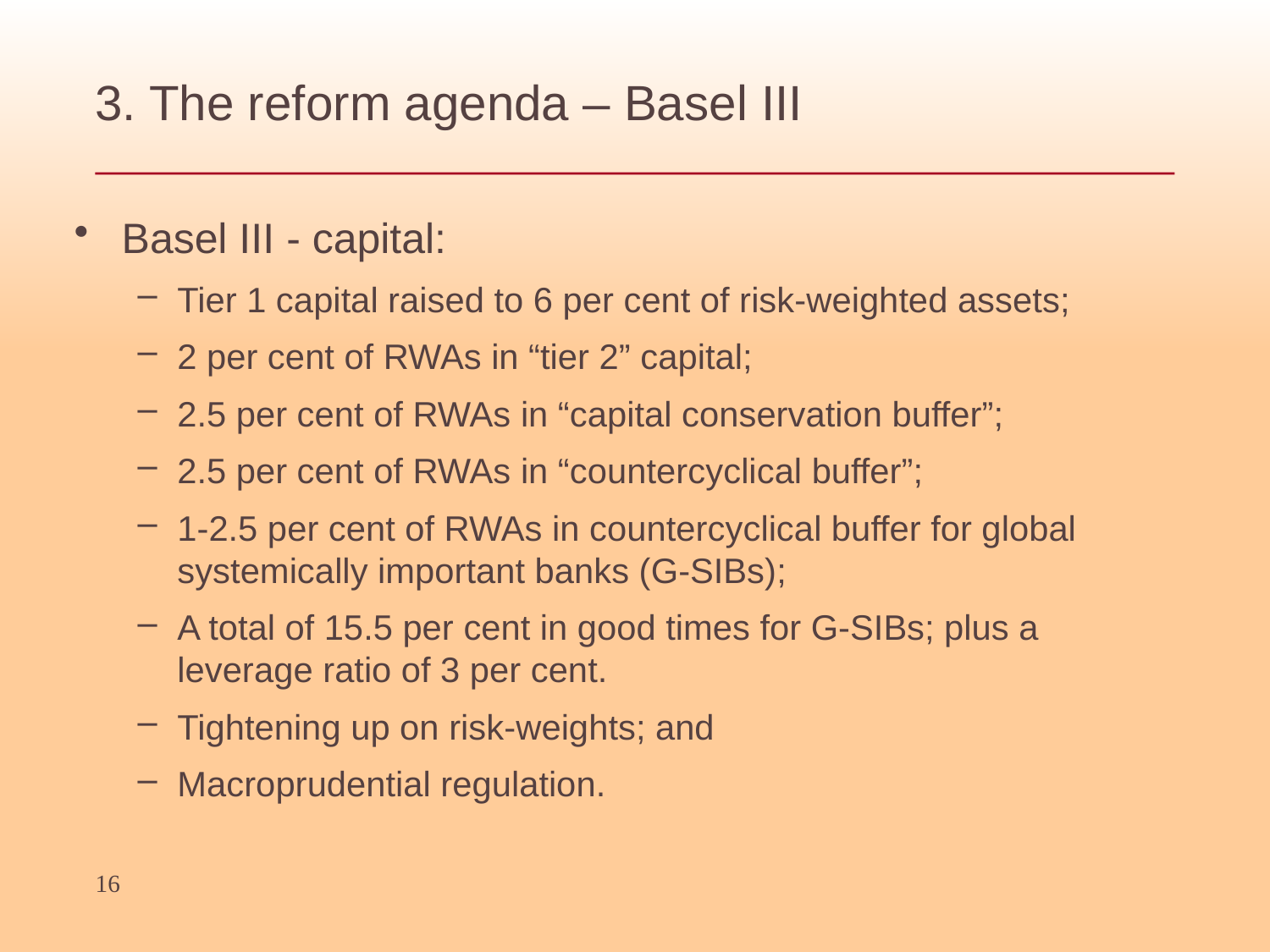

# 3. The reform agenda – Basel III
Basel III - capital:
Tier 1 capital raised to 6 per cent of risk-weighted assets;
2 per cent of RWAs in “tier 2” capital;
2.5 per cent of RWAs in “capital conservation buffer”;
2.5 per cent of RWAs in “countercyclical buffer”;
1-2.5 per cent of RWAs in countercyclical buffer for global systemically important banks (G-SIBs);
A total of 15.5 per cent in good times for G-SIBs; plus a leverage ratio of 3 per cent.
Tightening up on risk-weights; and
Macroprudential regulation.
16